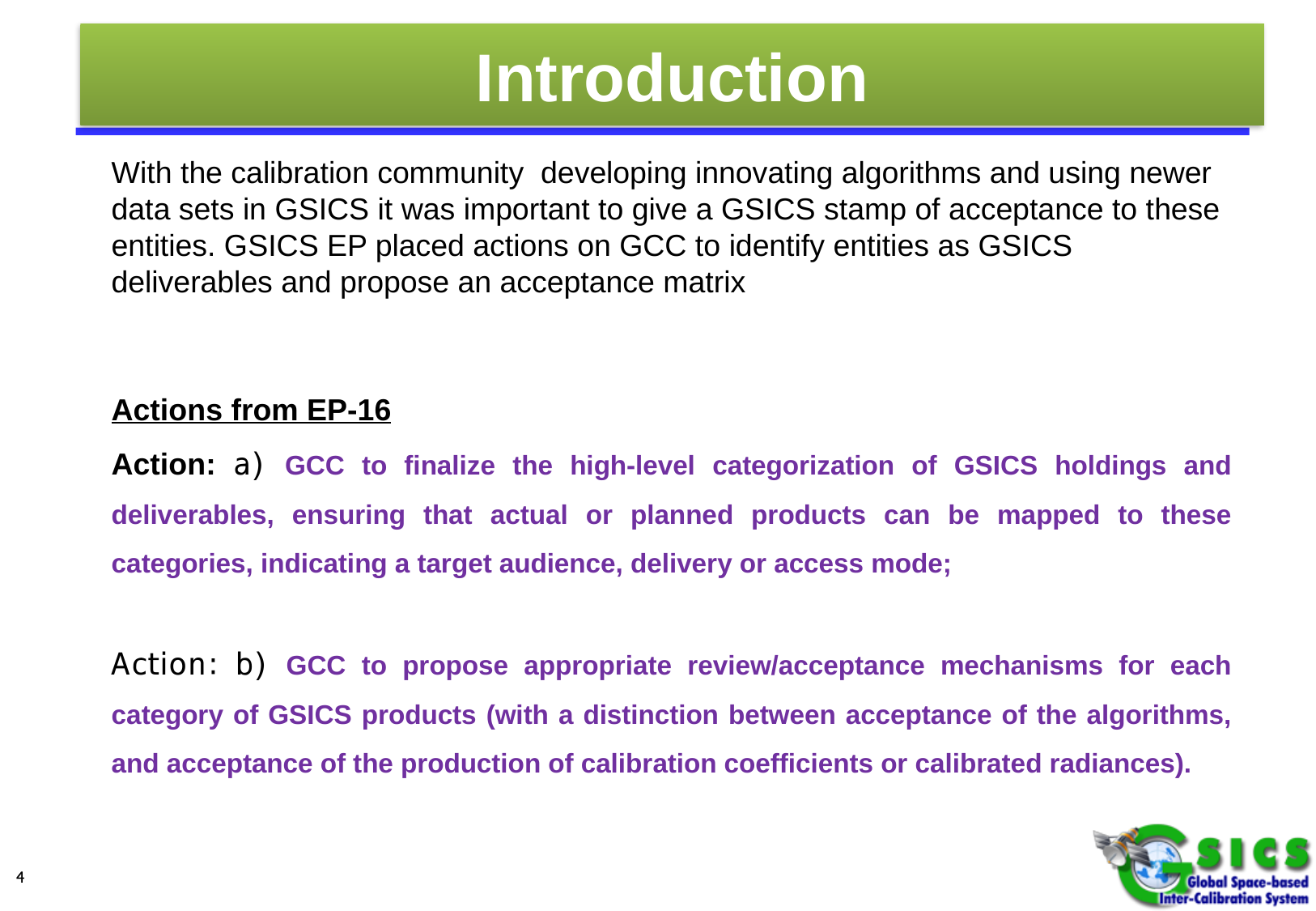

# Introduction
With the calibration community  developing innovating algorithms and using newer data sets in GSICS it was important to give a GSICS stamp of acceptance to these entities. GSICS EP placed actions on GCC to identify entities as GSICS deliverables and propose an acceptance matrix

Actions from EP-16
Action: a) GCC to finalize the high-level categorization of GSICS holdings and deliverables, ensuring that actual or planned products can be mapped to these categories, indicating a target audience, delivery or access mode;
Action: b) GCC to propose appropriate review/acceptance mechanisms for each category of GSICS products (with a distinction between acceptance of the algorithms, and acceptance of the production of calibration coefficients or calibrated radiances).